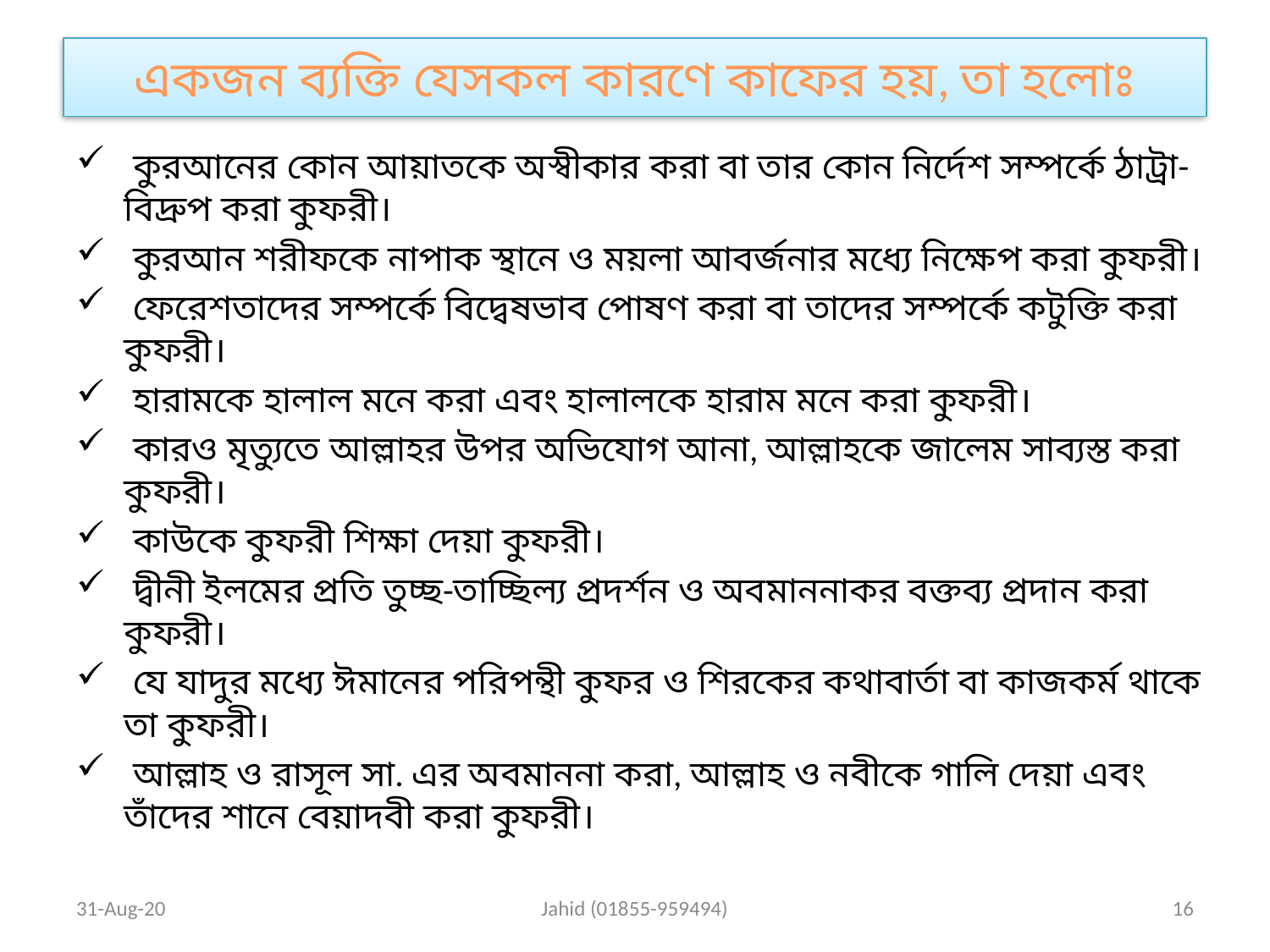

# একজন ব্যক্তি যেসকল কারণে কাফের হয়, তা হলোঃ
 কুরআনের কোন আয়াতকে অস্বীকার করা বা তার কোন নির্দেশ সম্পর্কে ঠাট্রা-বিদ্রুপ করা কুফরী।
 কুরআন শরীফকে নাপাক স্থানে ও ময়লা আবর্জনার মধ্যে নিক্ষেপ করা কুফরী।
 ফেরেশতাদের সম্পর্কে বিদ্বেষভাব পোষণ করা বা তাদের সম্পর্কে কটুক্তি করা কুফরী।
 হারামকে হালাল মনে করা এবং হালালকে হারাম মনে করা কুফরী।
 কারও মৃত্যুতে আল্লাহর উপর অভিযোগ আনা, আল্লাহকে জালেম সাব্যস্ত করা কুফরী।
 কাউকে কুফরী শিক্ষা দেয়া কুফরী।
 দ্বীনী ইলমের প্রতি তুচ্ছ-তাচ্ছিল্য প্রদর্শন ও অবমাননাকর বক্তব্য প্রদান করা কুফরী।
 যে যাদুর মধ্যে ঈমানের পরিপন্থী কুফর ও শিরকের কথাবার্তা বা কাজকর্ম থাকে তা কুফরী।
 আল্লাহ ও রাসূল সা. এর অবমাননা করা, আল্লাহ ও নবীকে গালি দেয়া এবং তাঁদের শানে বেয়াদবী করা কুফরী।
31-Aug-20
Jahid (01855-959494)
16